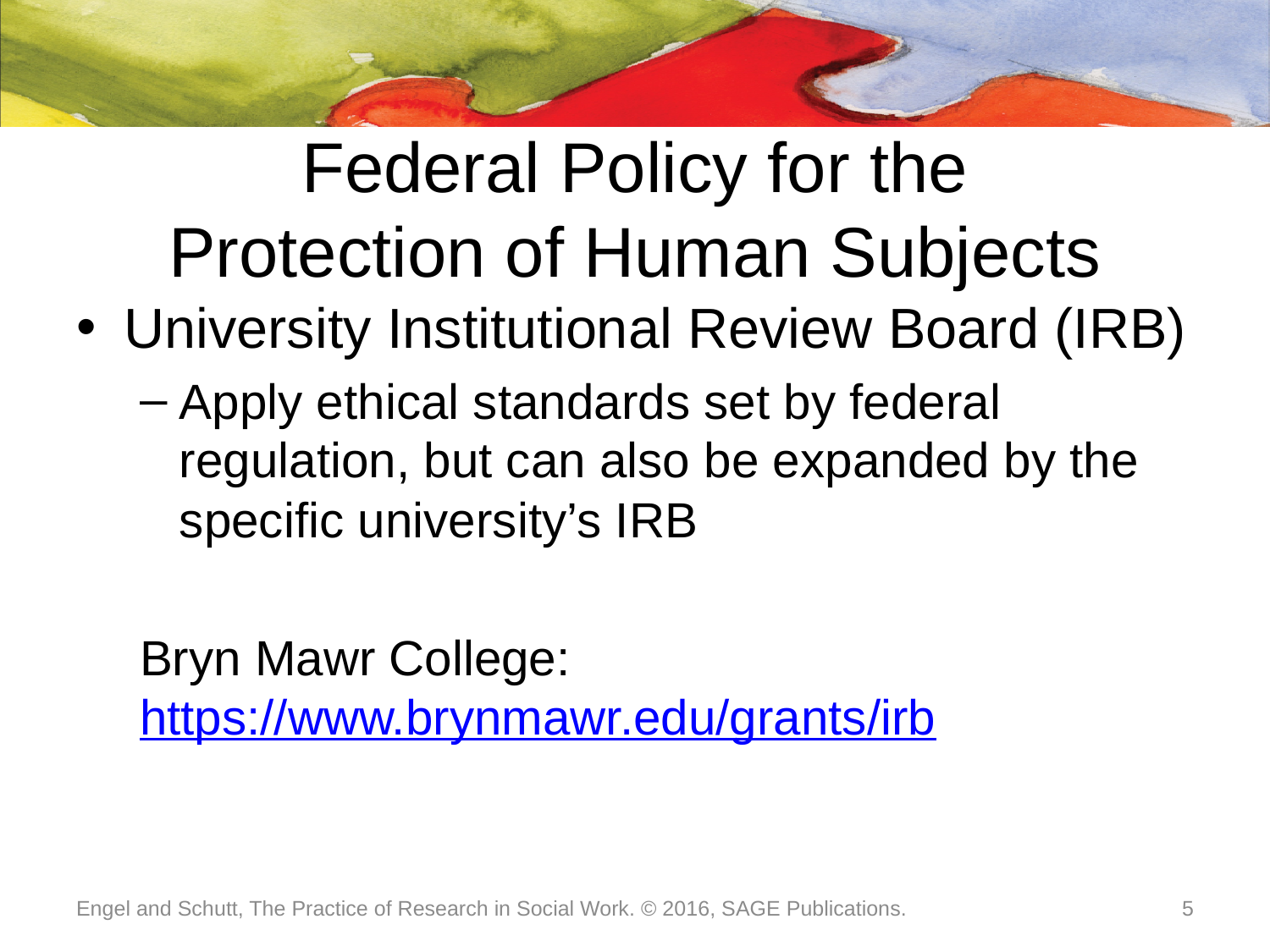

# Federal Policy for the Protection of Human Subjects
University Institutional Review Board (IRB)
Apply ethical standards set by federal regulation, but can also be expanded by the specific university’s IRB

Bryn Mawr College: https://www.brynmawr.edu/grants/irb
Engel and Schutt, The Practice of Research in Social Work. © 2016, SAGE Publications.
5